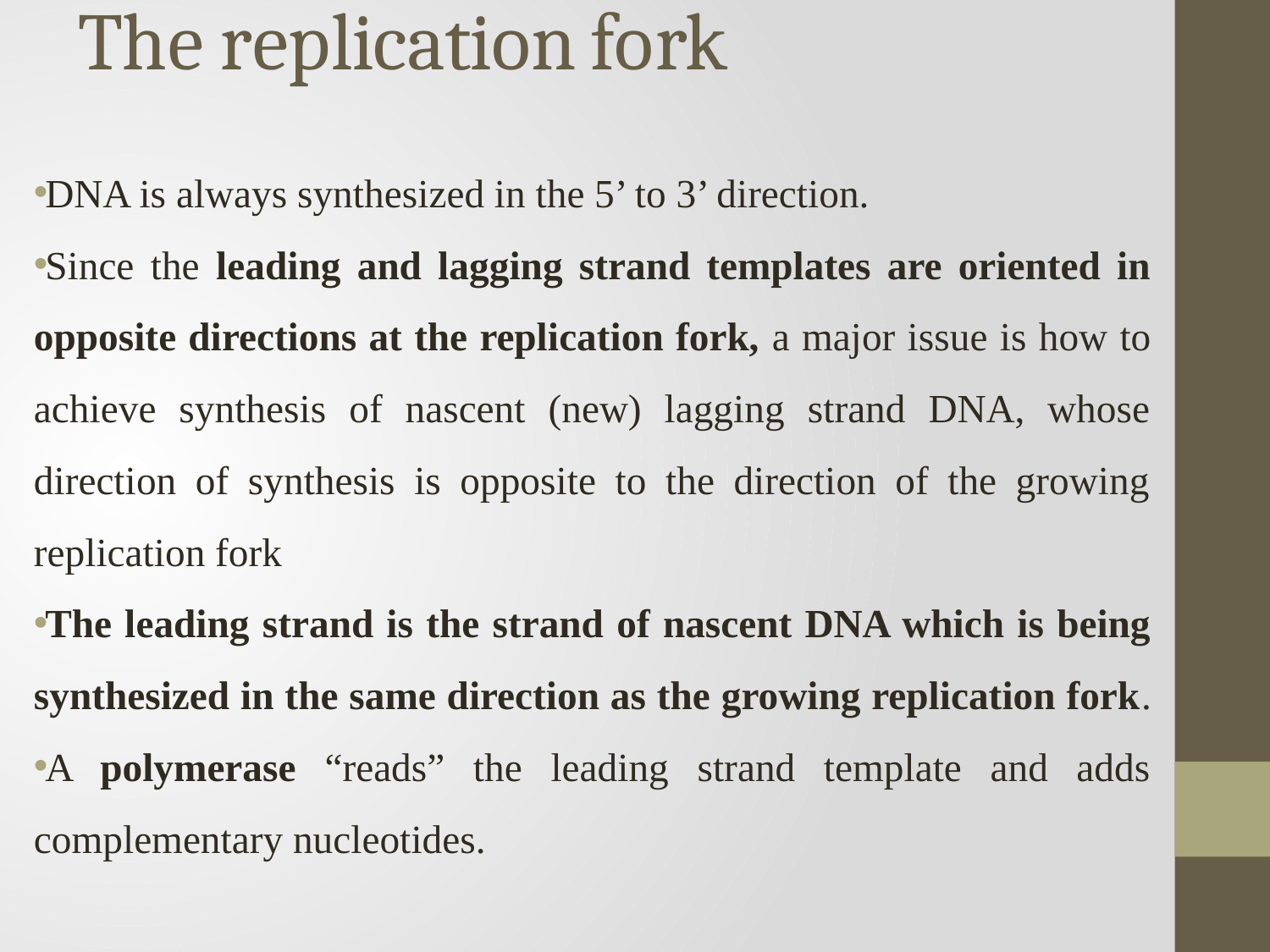

# The replication fork
DNA is always synthesized in the 5’ to 3’ direction.
Since the leading and lagging strand templates are oriented in opposite directions at the replication fork, a major issue is how to achieve synthesis of nascent (new) lagging strand DNA, whose direction of synthesis is opposite to the direction of the growing replication fork
The leading strand is the strand of nascent DNA which is being synthesized in the same direction as the growing replication fork.
A polymerase “reads” the leading strand template and adds complementary nucleotides.